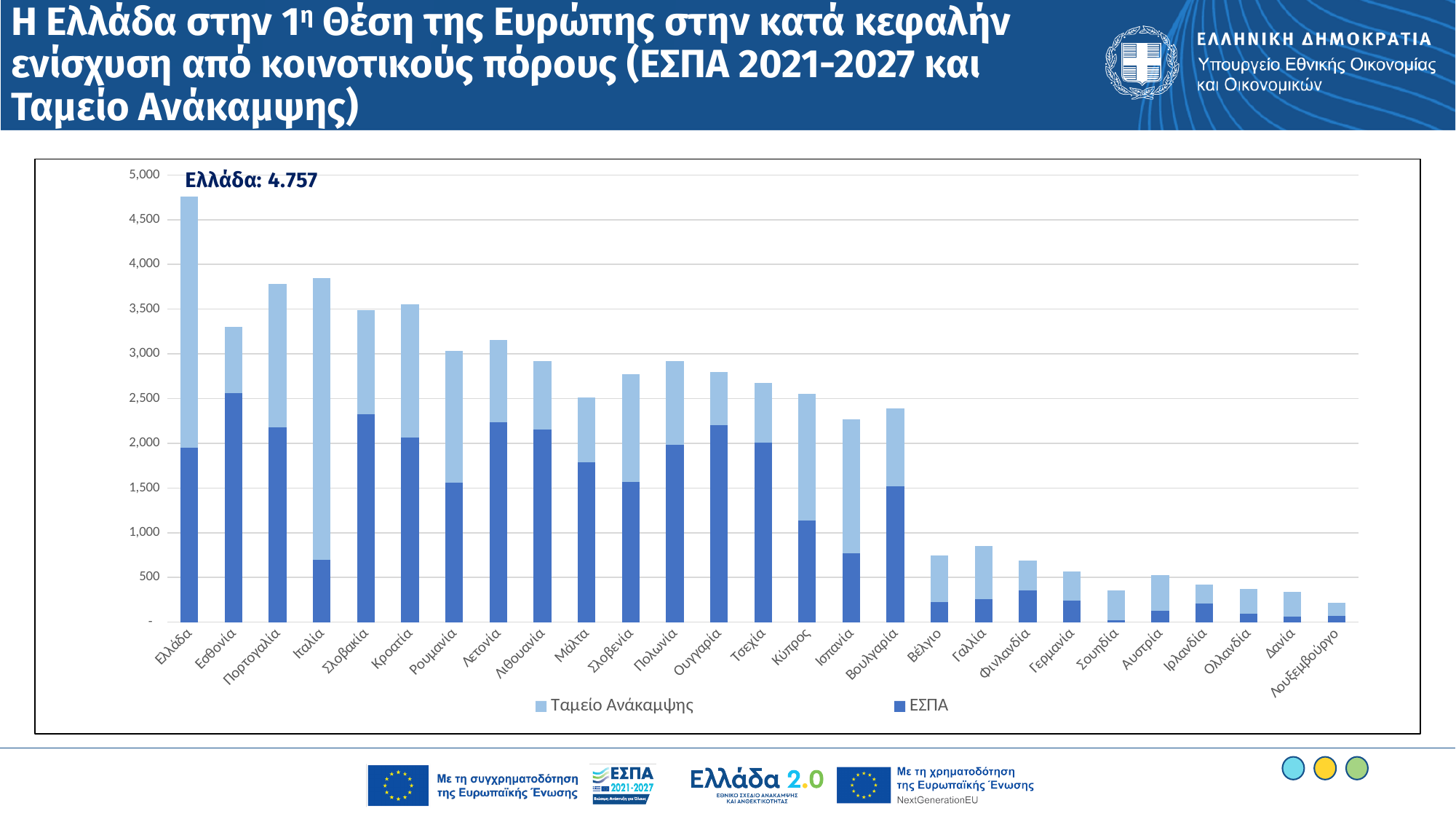

# Η Ελλάδα στην 1η Θέση της Ευρώπης στην κατά κεφαλήν ενίσχυση από κοινοτικούς πόρους (ΕΣΠΑ 2021-2027 και Ταμείο Ανάκαμψης)

### Chart

| Category |
|---|

### Chart

| Category | ΕΣΠΑ | Ταμείο Ανάκαμψης |
|---|---|---|
| Ελλάδα | 1948.18655935586 | 2809.27260767612 |
| Εσθονία | 2561.17312098693 | 736.577229248324 |
| Πορτογαλία | 2181.76657174142 | 1599.62994469496 |
| Ιταλία | 694.336816575152 | 3152.09023453858 |
| Σλοβακία | 2323.06014363408 | 1167.45728946017 |
| Κροατία | 2062.71290633015 | 1491.37702153253 |
| Ρουμανία | 1560.29036154321 | 1469.42831775987 |
| Λετονία | 2233.32726552966 | 919.664347695576 |
| Λιθουανία | 2156.70573219767 | 762.22751394561 |
| Μάλτα | 1789.81458246497 | 718.437625518177 |
| Σλοβενία | 1571.74714159182 | 1203.26811887306 |
| Πολωνία | 1985.95554275977 | 930.576086839521 |
| Ουγγαρία | 2205.10043854532 | 589.681417451654 |
| Τσεχία | 2006.11562681649 | 667.87879221265 |
| Κύπρος | 1138.00457873198 | 1416.97479406281 |
| Ισπανία | 768.331195272476 | 1495.95561717852 |
| Βουλγαρία | 1517.63213950373 | 870.349818965293 |
| Βέλγιο | 222.631344871159 | 526.90202157292 |
| Γαλλία | 254.874587302073 | 593.102966384118 |
| Φινλανδία | 357.975444675674 | 333.082861034308 |
| Γερμανία | 244.747668721203 | 323.911601722227 |
| Σουηδία | 17.6960539182463 | 337.411358989135 |
| Αυστρία | 124.083150846485 | 402.548223691508 |
| Ιρλανδία | 211.204803455976 | 211.298223549532 |
| Ολλανδία | 91.2918461141173 | 278.470535930065 |
| Δανία | 61.7123075100736 | 273.799280119142 |
| Λουξεμβούργο | 69.1446597670537 | 147.434375420025 |
7